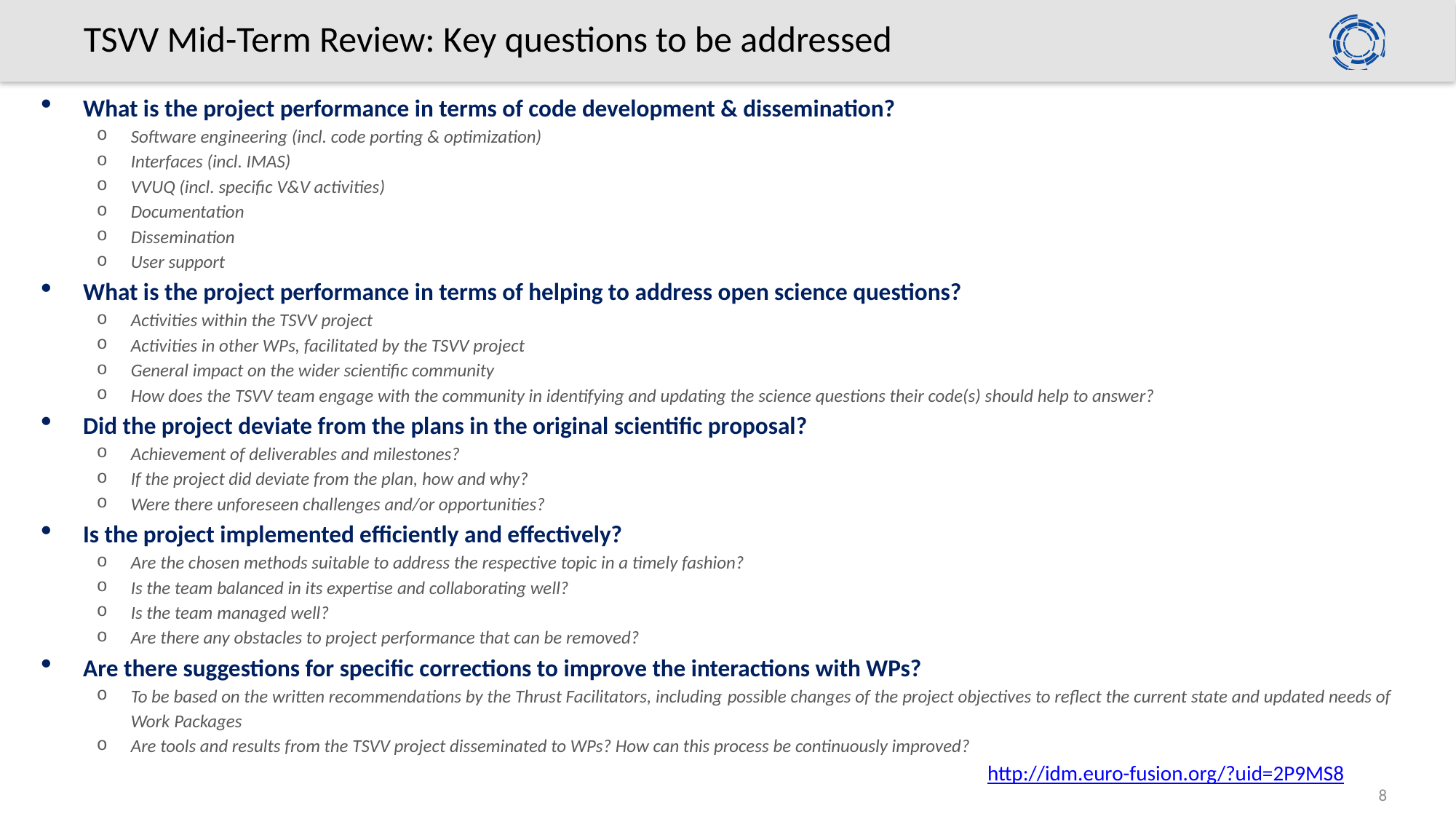

# TSVV Mid-Term Review: Key questions to be addressed
What is the project performance in terms of code development & dissemination?
Software engineering (incl. code porting & optimization)
Interfaces (incl. IMAS)
VVUQ (incl. specific V&V activities)
Documentation
Dissemination
User support
What is the project performance in terms of helping to address open science questions?
Activities within the TSVV project
Activities in other WPs, facilitated by the TSVV project
General impact on the wider scientific community
How does the TSVV team engage with the community in identifying and updating the science questions their code(s) should help to answer?
Did the project deviate from the plans in the original scientific proposal?
Achievement of deliverables and milestones?
If the project did deviate from the plan, how and why?
Were there unforeseen challenges and/or opportunities?
Is the project implemented efficiently and effectively?
Are the chosen methods suitable to address the respective topic in a timely fashion?
Is the team balanced in its expertise and collaborating well?
Is the team managed well?
Are there any obstacles to project performance that can be removed?
Are there suggestions for specific corrections to improve the interactions with WPs?
To be based on the written recommendations by the Thrust Facilitators, including possible changes of the project objectives to reflect the current state and updated needs of Work Packages
Are tools and results from the TSVV project disseminated to WPs? How can this process be continuously improved?
http://idm.euro-fusion.org/?uid=2P9MS8
8